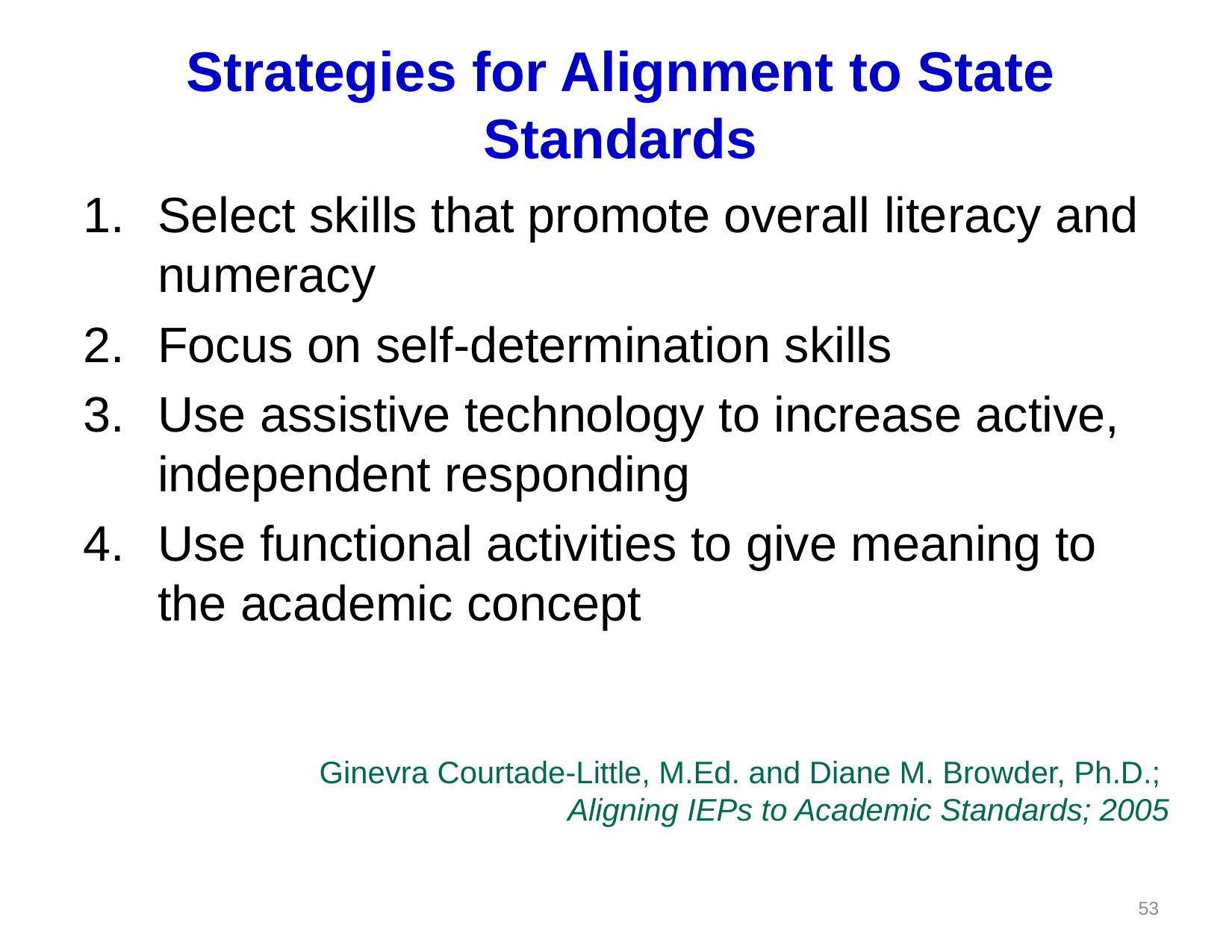

# Strategies for Alignment to State Standards
Select skills that promote overall literacy and numeracy
Focus on self-determination skills
Use assistive technology to increase active, independent responding
Use functional activities to give meaning to the academic concept

Ginevra Courtade-Little, M.Ed. and Diane M. Browder, Ph.D.;
Aligning IEPs to Academic Standards; 2005

53